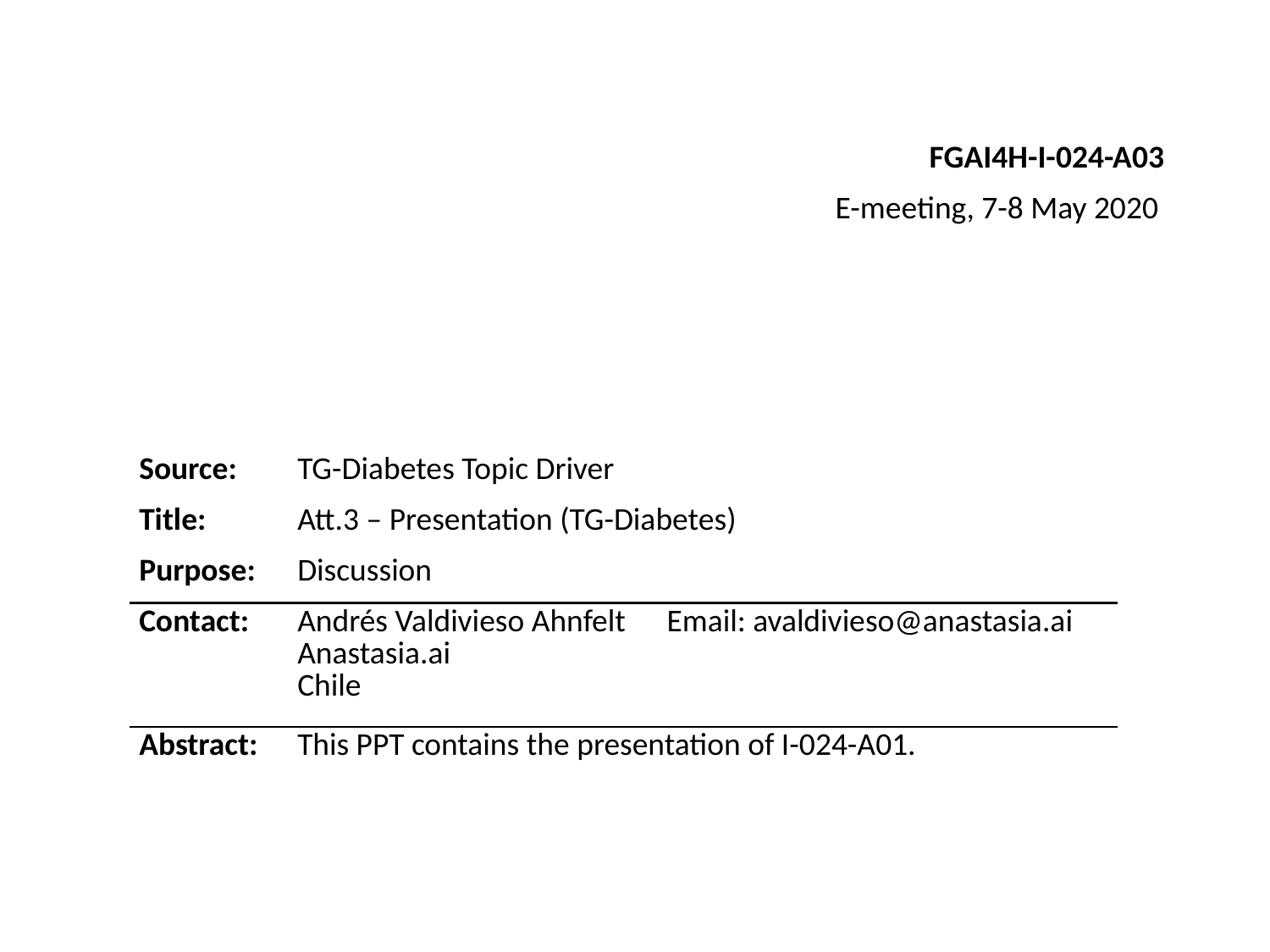

FGAI4H-I-024-A03
E-meeting, 7-8 May 2020
| Source: | TG-Diabetes Topic Driver |  |
| --- | --- | --- |
| Title: | Att.3 – Presentation (TG-Diabetes) |  |
| Purpose: | Discussion |  |
| Contact: | Andrés Valdivieso Ahnfelt Anastasia.ai Chile | Email: avaldivieso@anastasia.ai |
| Abstract: | This PPT contains the presentation of I-024-A01. |  |